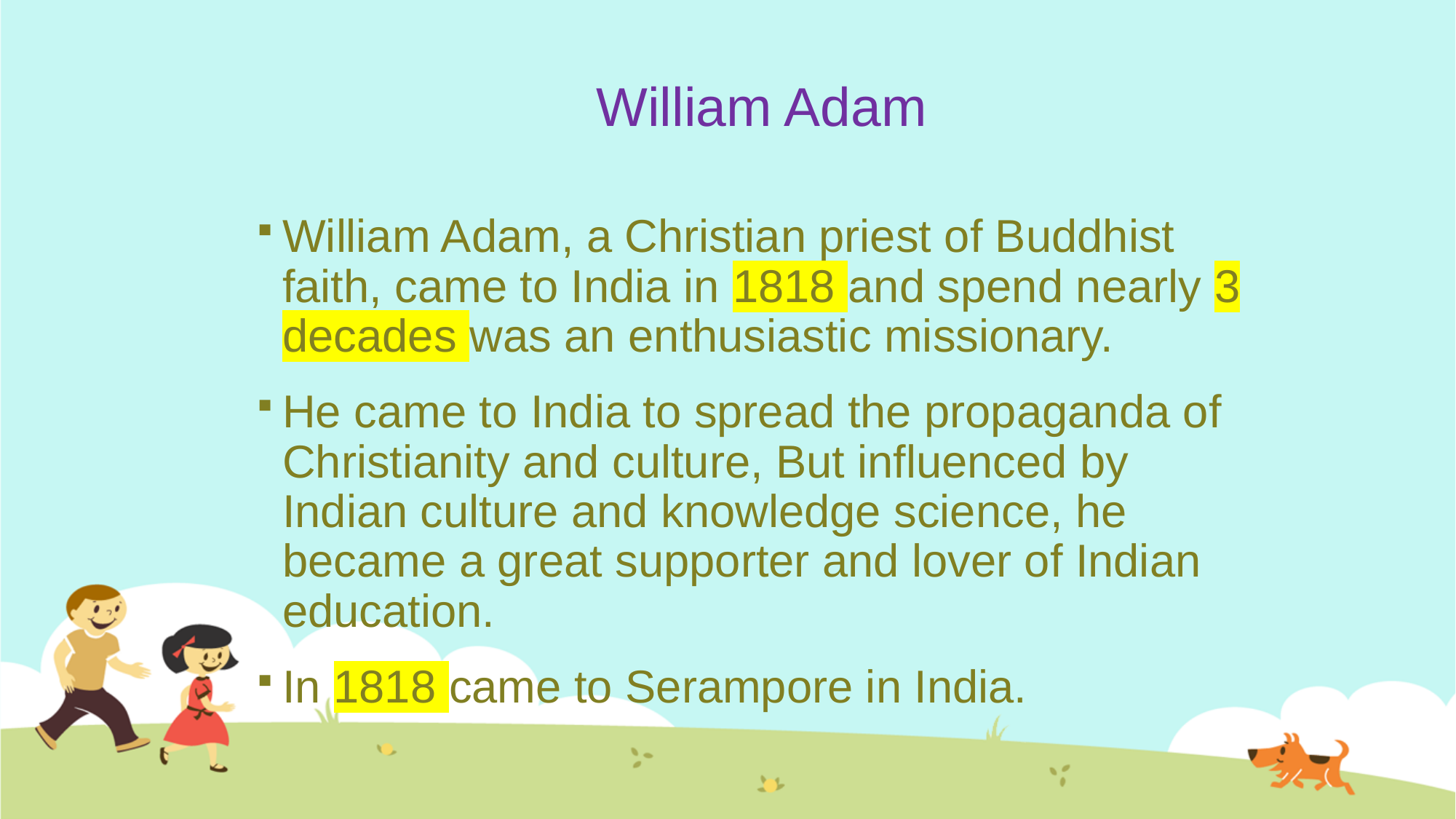

# William Adam
William Adam, a Christian priest of Buddhist faith, came to India in 1818 and spend nearly 3 decades was an enthusiastic missionary.
He came to India to spread the propaganda of Christianity and culture, But influenced by Indian culture and knowledge science, he became a great supporter and lover of Indian education.
In 1818 came to Serampore in India.